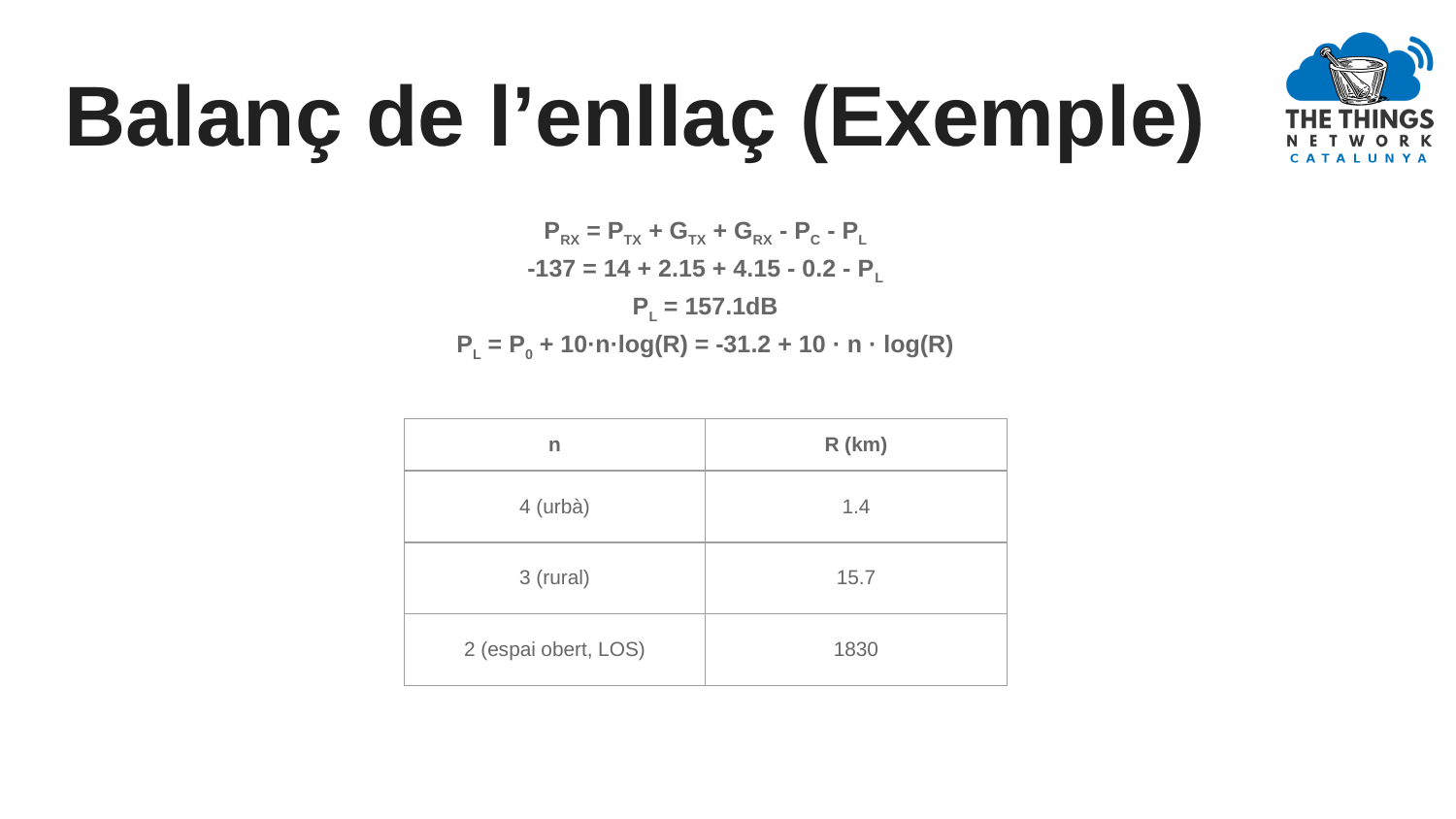

# Balanç de l’enllaç (Exemple)
PRX = PTX + GTX + GRX - PC - PL
-137 = 14 + 2.15 + 4.15 - 0.2 - PL
PL = 157.1dB
PL = P0 + 10·n·log(R) = -31.2 + 10 · n · log(R)

| n | R (km) |
| --- | --- |
| 4 (urbà) | 1.4 |
| 3 (rural) | 15.7 |
| 2 (espai obert, LOS) | 1830 |